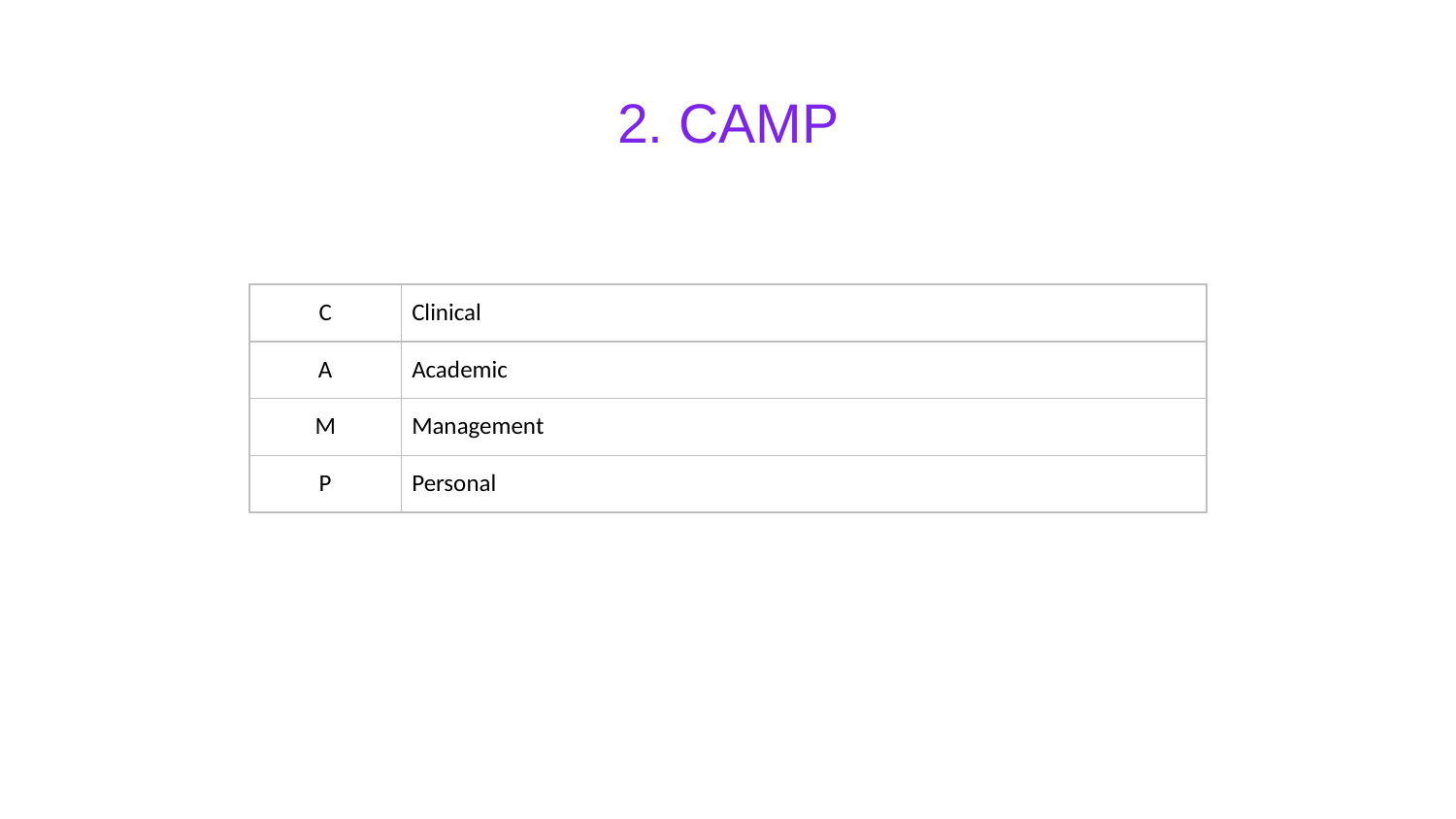

# 2. CAMP
| C | Clinical |
| --- | --- |
| A | Academic |
| M | Management |
| P | Personal |